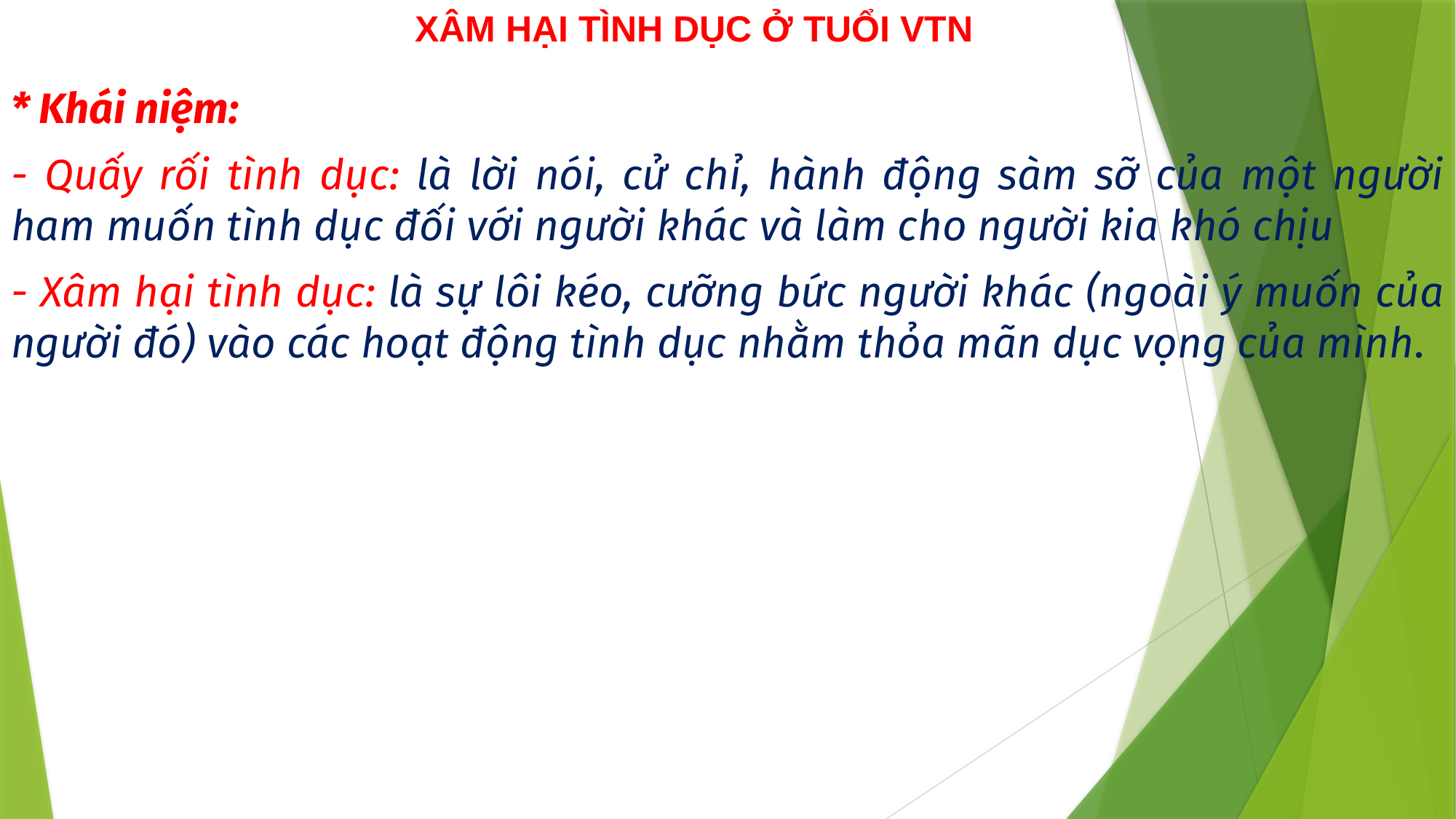

# XÂM HẠI TÌNH DỤC Ở TUỔI VTN
* Khái niệm:
- Quấy rối tình dục: là lời nói, cử chỉ, hành động sàm sỡ của một người ham muốn tình dục đối với người khác và làm cho người kia khó chịu
- Xâm hại tình dục: là sự lôi kéo, cưỡng bức người khác (ngoài ý muốn của người đó) vào các hoạt động tình dục nhằm thỏa mãn dục vọng của mình.